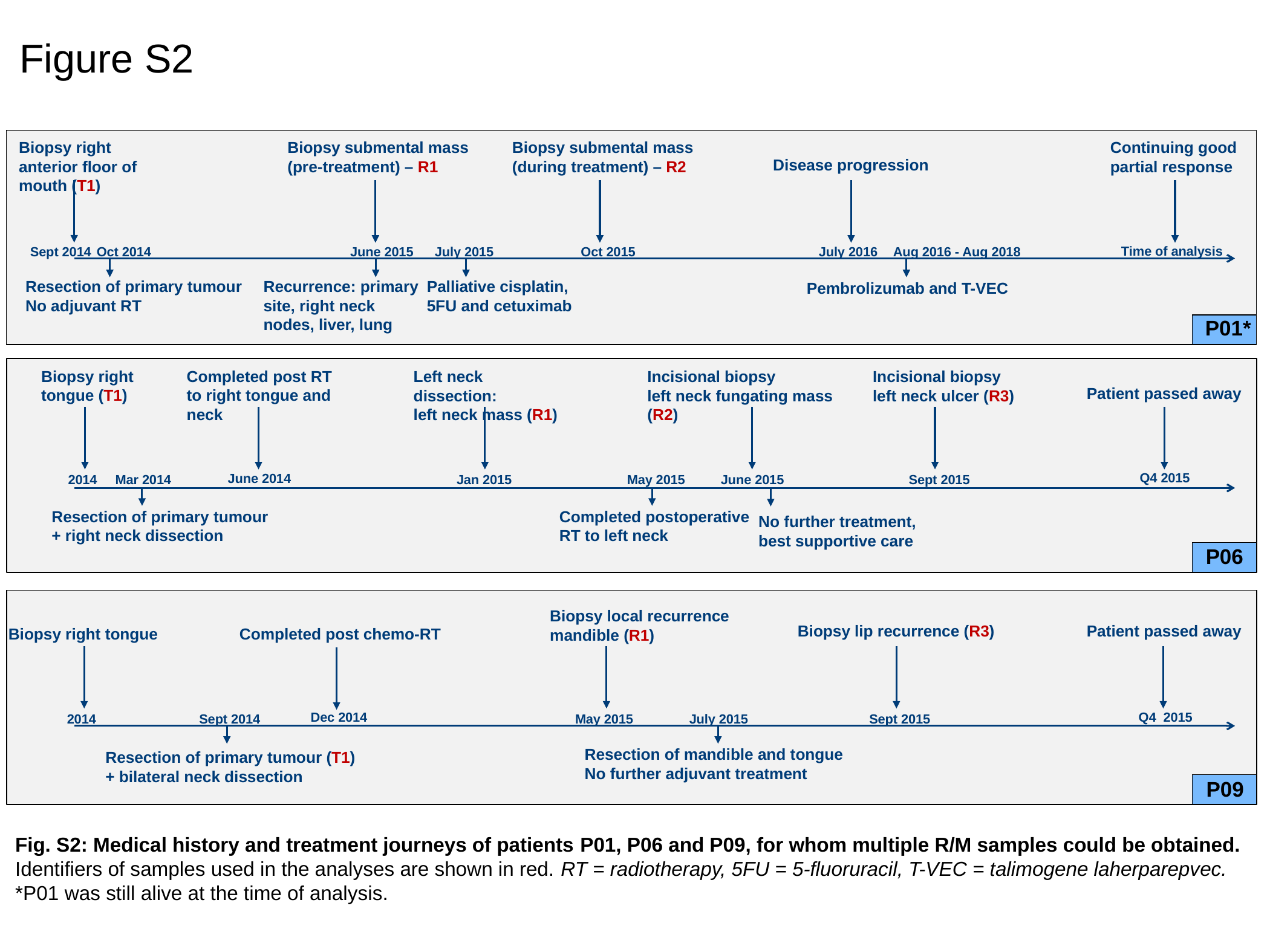

Figure S2

Continuing good
partial response
Biopsy right anterior floor of mouth (T1)
Biopsy submental mass
(pre-treatment) – R1
Biopsy submental mass
(during treatment) – R2
Disease progression
Time of analysis
Sept 2014
Oct 2014
June 2015
July 2015
Oct 2015
July 2016
Aug 2016 - Aug 2018
Recurrence: primary site, right neck nodes, liver, lung
Palliative cisplatin,
5FU and cetuximab
Resection of primary tumour
No adjuvant RT
Pembrolizumab and T-VEC
P01*

Completed post RT to right tongue and neck
Biopsy right tongue (T1)
Left neck dissection:
left neck mass (R1)
Incisional biopsy
left neck fungating mass (R2)
Incisional biopsy
left neck ulcer (R3)
Patient passed away
Q4 2015
June 2014
2014
Mar 2014
Jan 2015
May 2015
June 2015
Sept 2015
Resection of primary tumour
+ right neck dissection
Completed postoperative RT to left neck
No further treatment,
best supportive care

P06

Biopsy local recurrence
mandible (R1)
Biopsy lip recurrence (R3)
Patient passed away
Biopsy right tongue
Completed post chemo-RT
Dec 2014
Q4  2015
2014
Sept 2014
May 2015
July 2015
Sept 2015
@Anthony: do you know when the patient passed away?
Resection of mandible and tongue
No further adjuvant treatment
Resection of primary tumour (T1)
+ bilateral neck dissection

mm yyyy
P09
Fig. S2: Medical history and treatment journeys of patients P01, P06 and P09, for whom multiple R/M samples could be obtained. Identifiers of samples used in the analyses are shown in red. RT = radiotherapy, 5FU = 5-fluoruracil, T-VEC = talimogene laherparepvec. *P01 was still alive at the time of analysis.